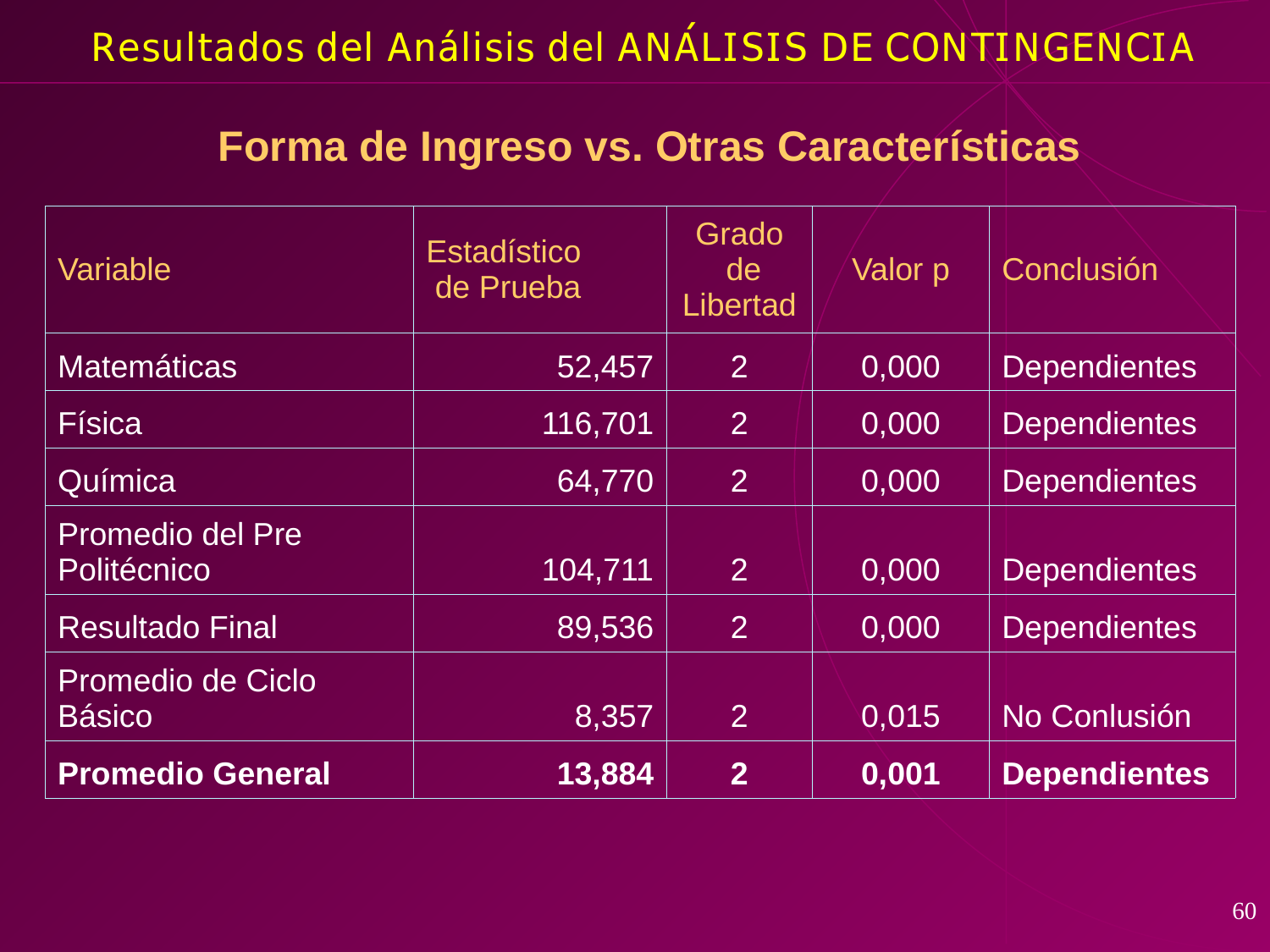

Resultados del Análisis del ANÁLISIS DE CONTINGENCIA
Forma de Ingreso vs. Otras Características
| Variable | Estadístico de Prueba | Grado de Libertad | Valor p | Conclusión |
| --- | --- | --- | --- | --- |
| Matemáticas | 52,457 | 2 | 0,000 | Dependientes |
| Física | 116,701 | 2 | 0,000 | Dependientes |
| Química | 64,770 | 2 | 0,000 | Dependientes |
| Promedio del Pre Politécnico | 104,711 | 2 | 0,000 | Dependientes |
| Resultado Final | 89,536 | 2 | 0,000 | Dependientes |
| Promedio de Ciclo Básico | 8,357 | 2 | 0,015 | No Conlusión |
| Promedio General | 13,884 | 2 | 0,001 | Dependientes |
60